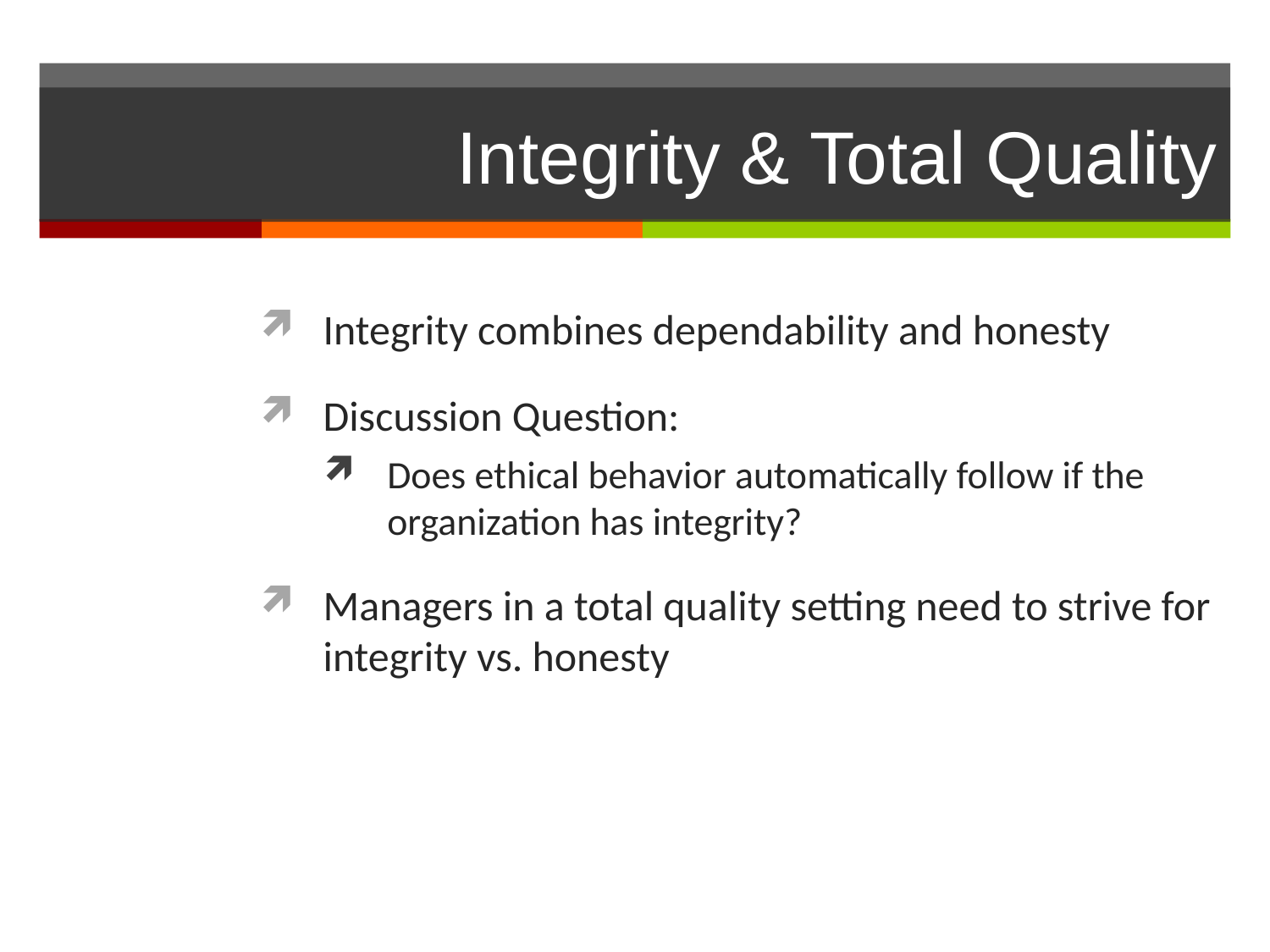

# Integrity & Total Quality
Integrity combines dependability and honesty
Discussion Question:
Does ethical behavior automatically follow if the organization has integrity?
Managers in a total quality setting need to strive for integrity vs. honesty